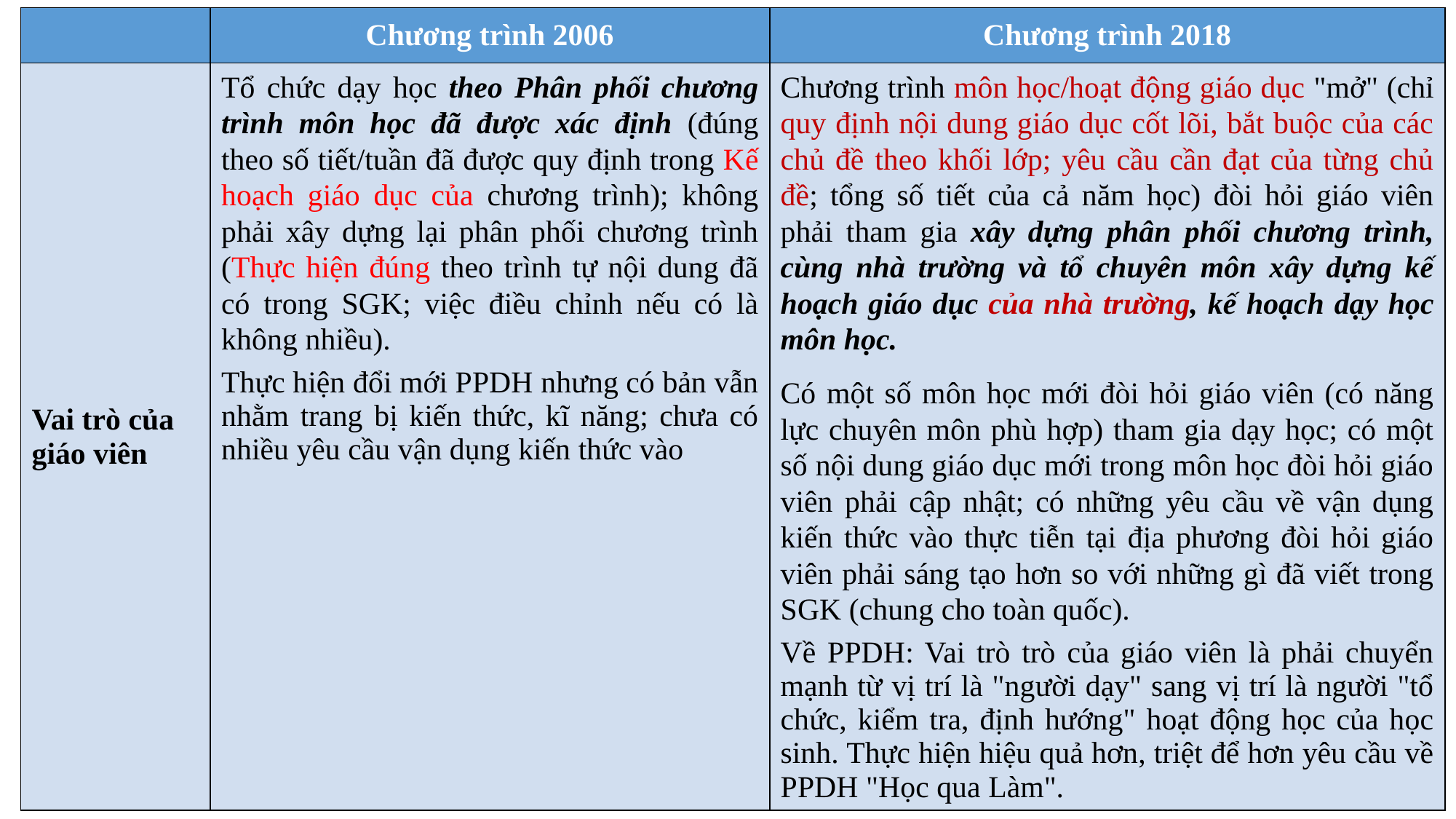

|  | Chương trình 2006 | Chương trình 2018 |
| --- | --- | --- |
| Vai trò của giáo viên | Tổ chức dạy học theo Phân phối chương trình môn học đã được xác định (đúng theo số tiết/tuần đã được quy định trong Kế hoạch giáo dục của chương trình); không phải xây dựng lại phân phối chương trình (Thực hiện đúng theo trình tự nội dung đã có trong SGK; việc điều chỉnh nếu có là không nhiều). Thực hiện đổi mới PPDH nhưng có bản vẫn nhằm trang bị kiến thức, kĩ năng; chưa có nhiều yêu cầu vận dụng kiến thức vào | Chương trình môn học/hoạt động giáo dục "mở" (chỉ quy định nội dung giáo dục cốt lõi, bắt buộc của các chủ đề theo khối lớp; yêu cầu cần đạt của từng chủ đề; tổng số tiết của cả năm học) đòi hỏi giáo viên phải tham gia xây dựng phân phối chương trình, cùng nhà trường và tổ chuyên môn xây dựng kế hoạch giáo dục của nhà trường, kế hoạch dạy học môn học. Có một số môn học mới đòi hỏi giáo viên (có năng lực chuyên môn phù hợp) tham gia dạy học; có một số nội dung giáo dục mới trong môn học đòi hỏi giáo viên phải cập nhật; có những yêu cầu về vận dụng kiến thức vào thực tiễn tại địa phương đòi hỏi giáo viên phải sáng tạo hơn so với những gì đã viết trong SGK (chung cho toàn quốc). Về PPDH: Vai trò trò của giáo viên là phải chuyển mạnh từ vị trí là "người dạy" sang vị trí là người "tổ chức, kiểm tra, định hướng" hoạt động học của học sinh. Thực hiện hiệu quả hơn, triệt để hơn yêu cầu về PPDH "Học qua Làm". |
#